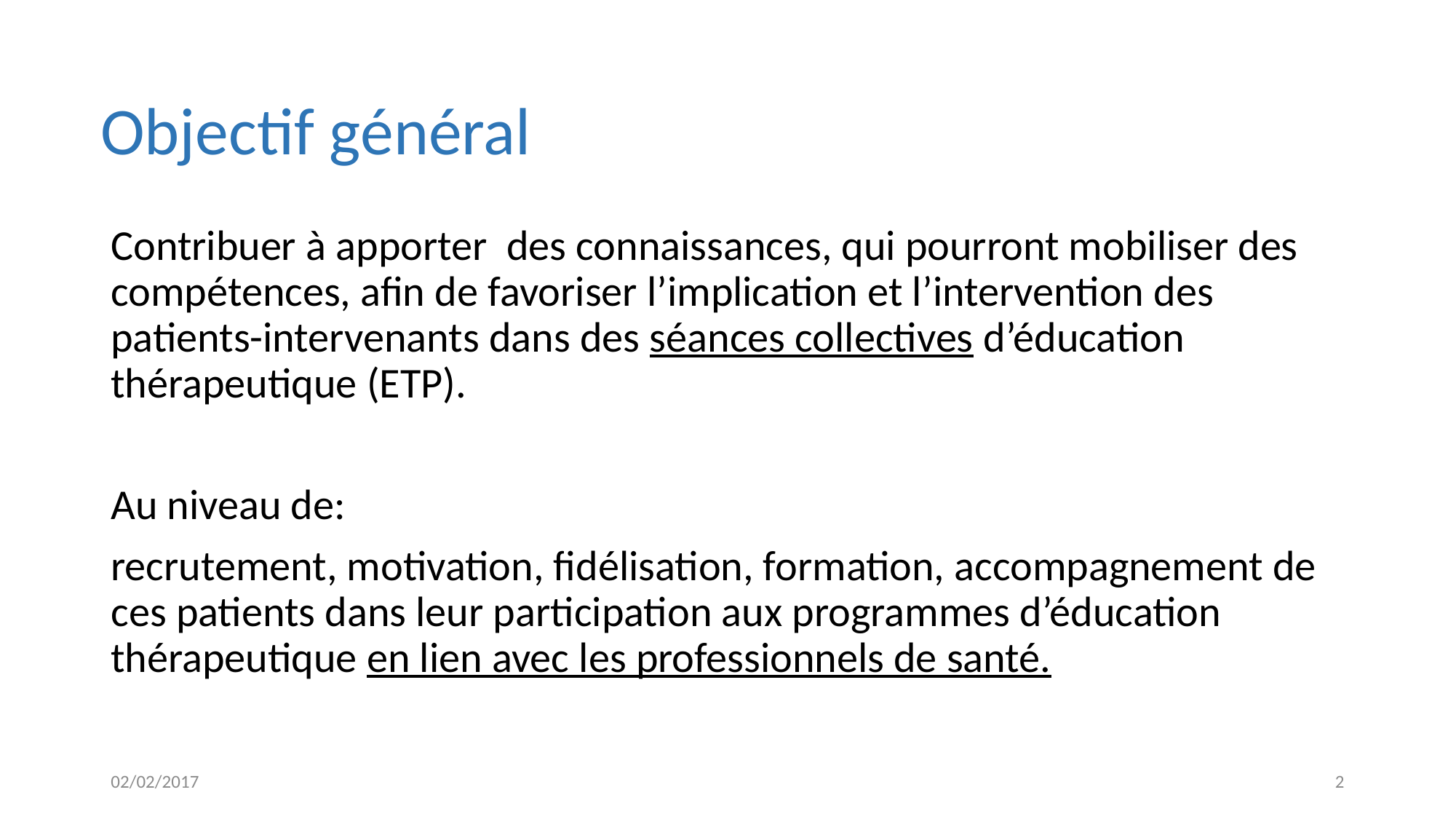

# Objectif général
Contribuer à apporter  des connaissances, qui pourront mobiliser des compétences, afin de favoriser l’implication et l’intervention des patients-intervenants dans des séances collectives d’éducation thérapeutique (ETP).

Au niveau de:
recrutement, motivation, fidélisation, formation, accompagnement de ces patients dans leur participation aux programmes d’éducation thérapeutique en lien avec les professionnels de santé.
02/02/2017
2